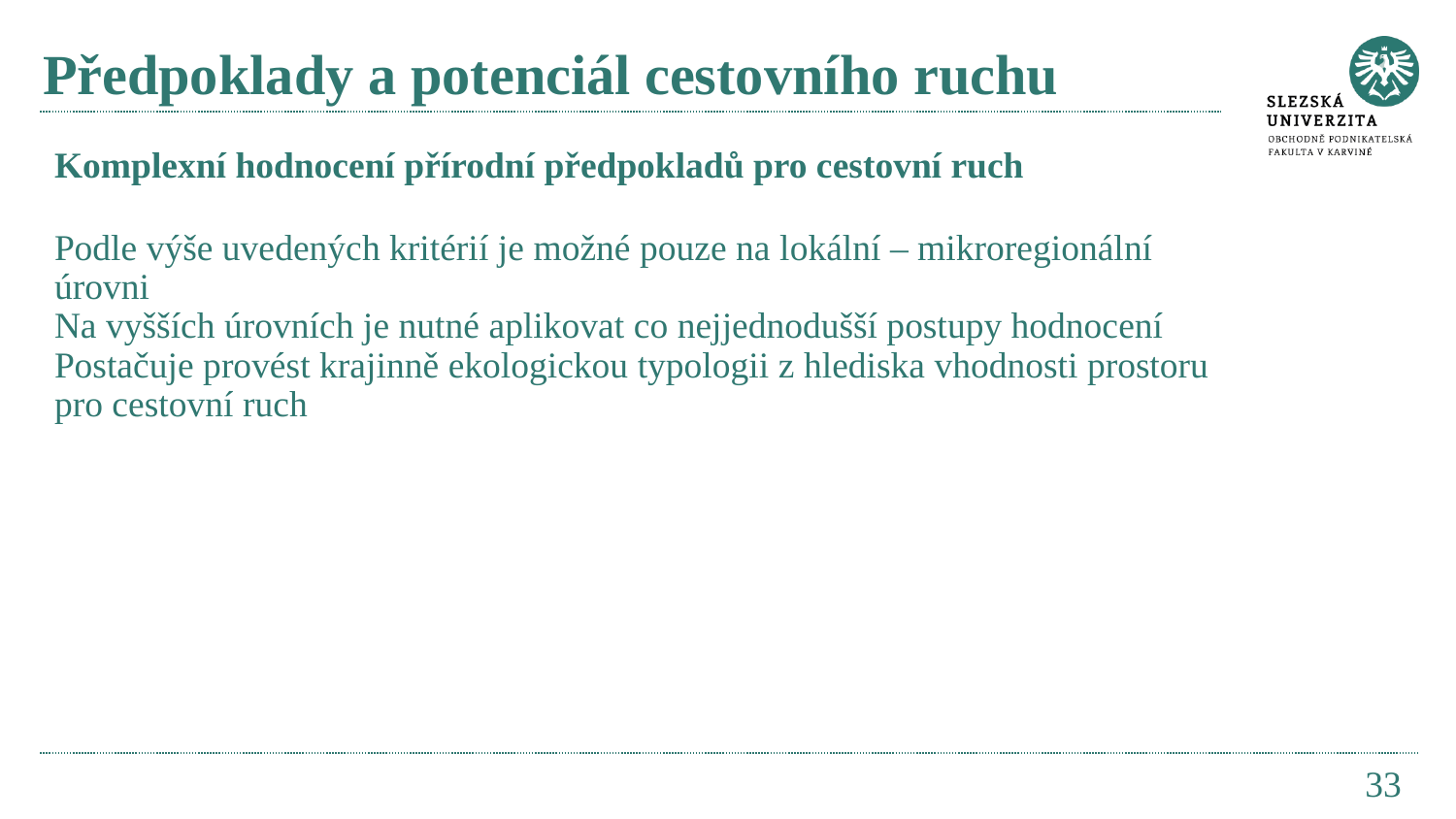

# Předpoklady a potenciál cestovního ruchu
Komplexní hodnocení přírodní předpokladů pro cestovní ruch

Podle výše uvedených kritérií je možné pouze na lokální – mikroregionální úrovni
Na vyšších úrovních je nutné aplikovat co nejjednodušší postupy hodnocení
Postačuje provést krajinně ekologickou typologii z hlediska vhodnosti prostoru pro cestovní ruch

33